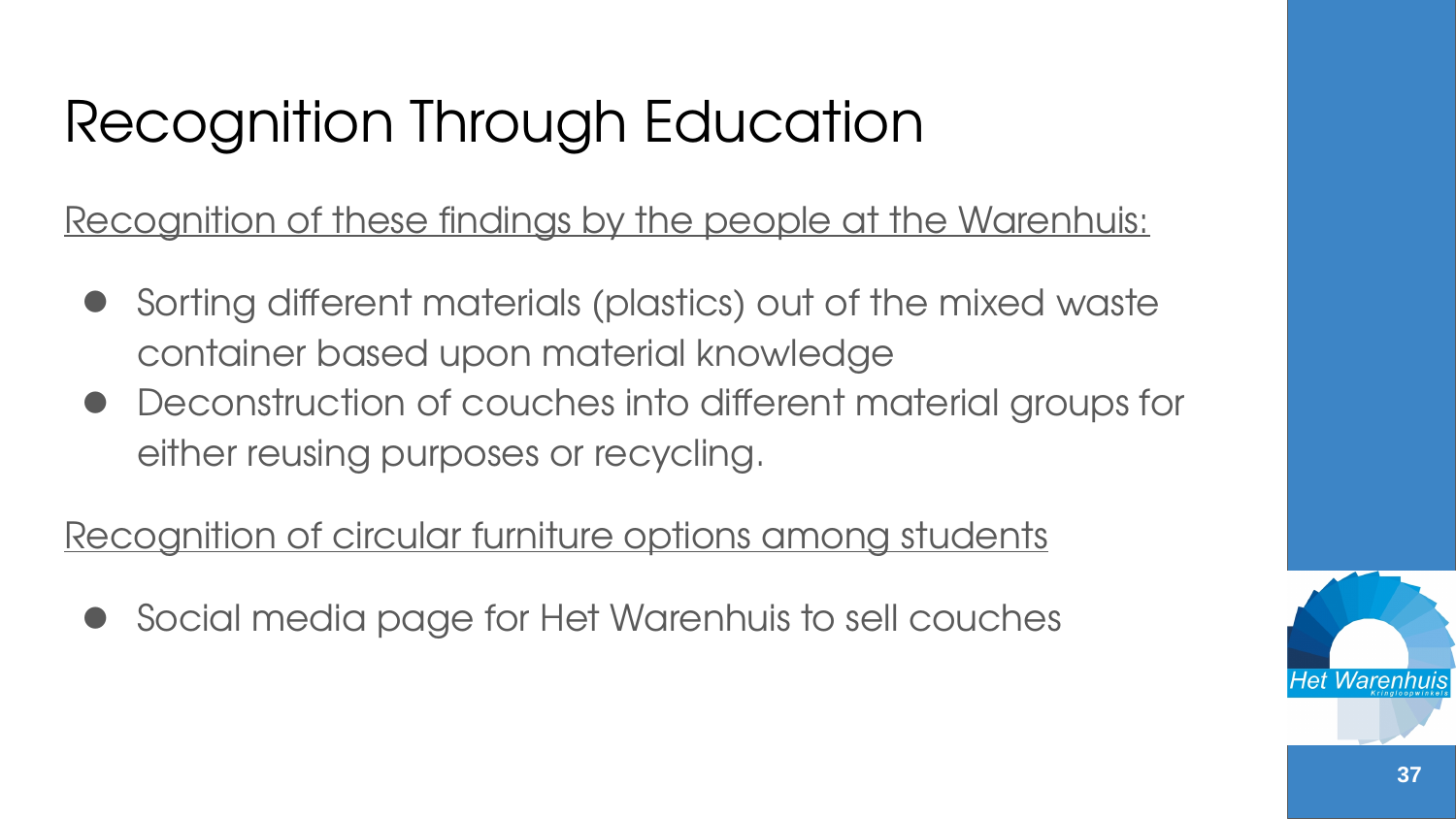

# Recognition Through Education
Recognition of these findings by the people at the Warenhuis:
Sorting different materials (plastics) out of the mixed waste container based upon material knowledge
Deconstruction of couches into different material groups for either reusing purposes or recycling.
Recognition of circular furniture options among students
Social media page for Het Warenhuis to sell couches

37